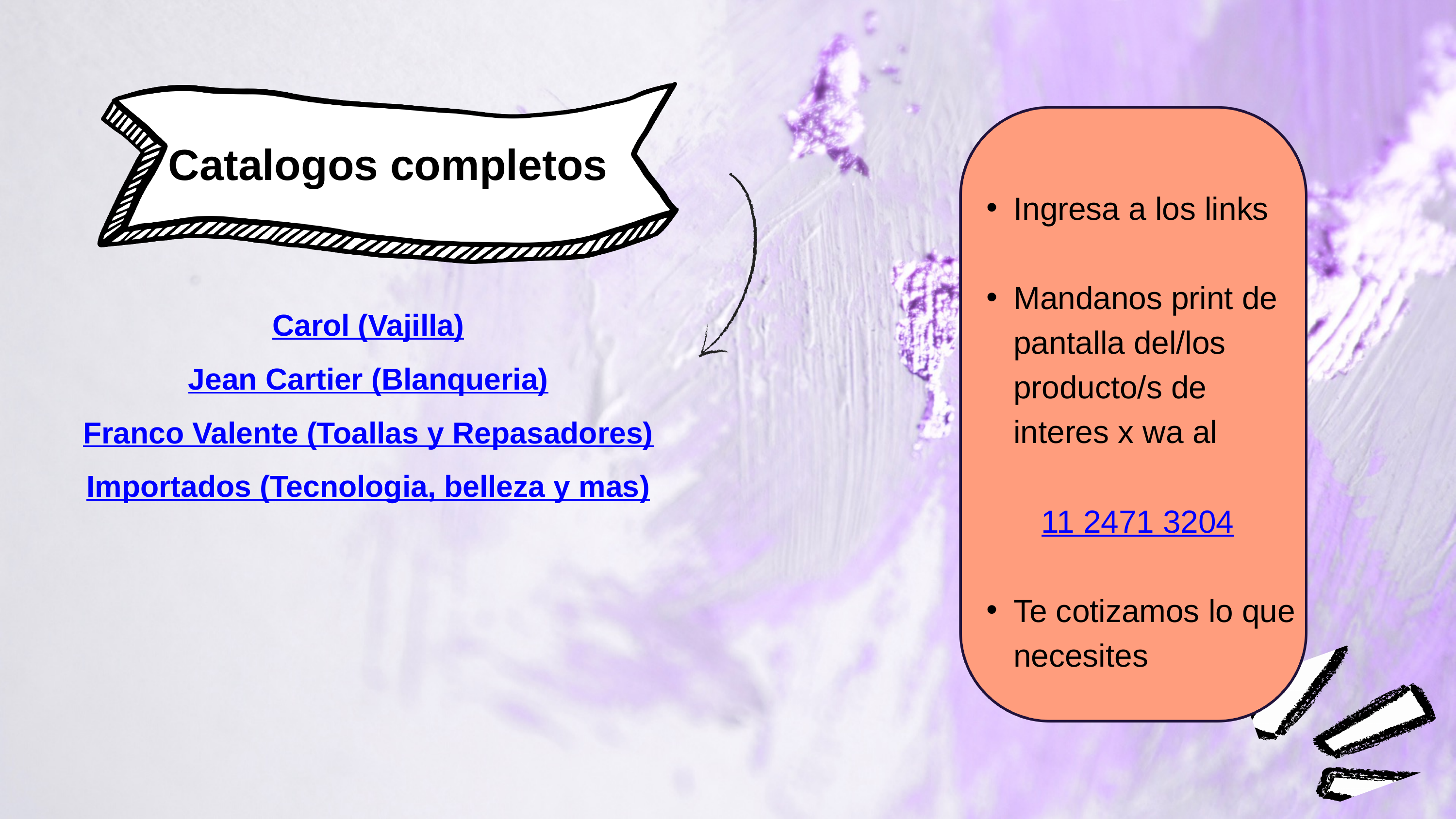

Catalogos completos

Ingresa a los links

Mandanos print de pantalla del/los producto/s de interes x wa al

 11 2471 3204

Te cotizamos lo que necesites
Carol (Vajilla)
Jean Cartier (Blanqueria)
Franco Valente (Toallas y Repasadores)
Importados (Tecnologia, belleza y mas)